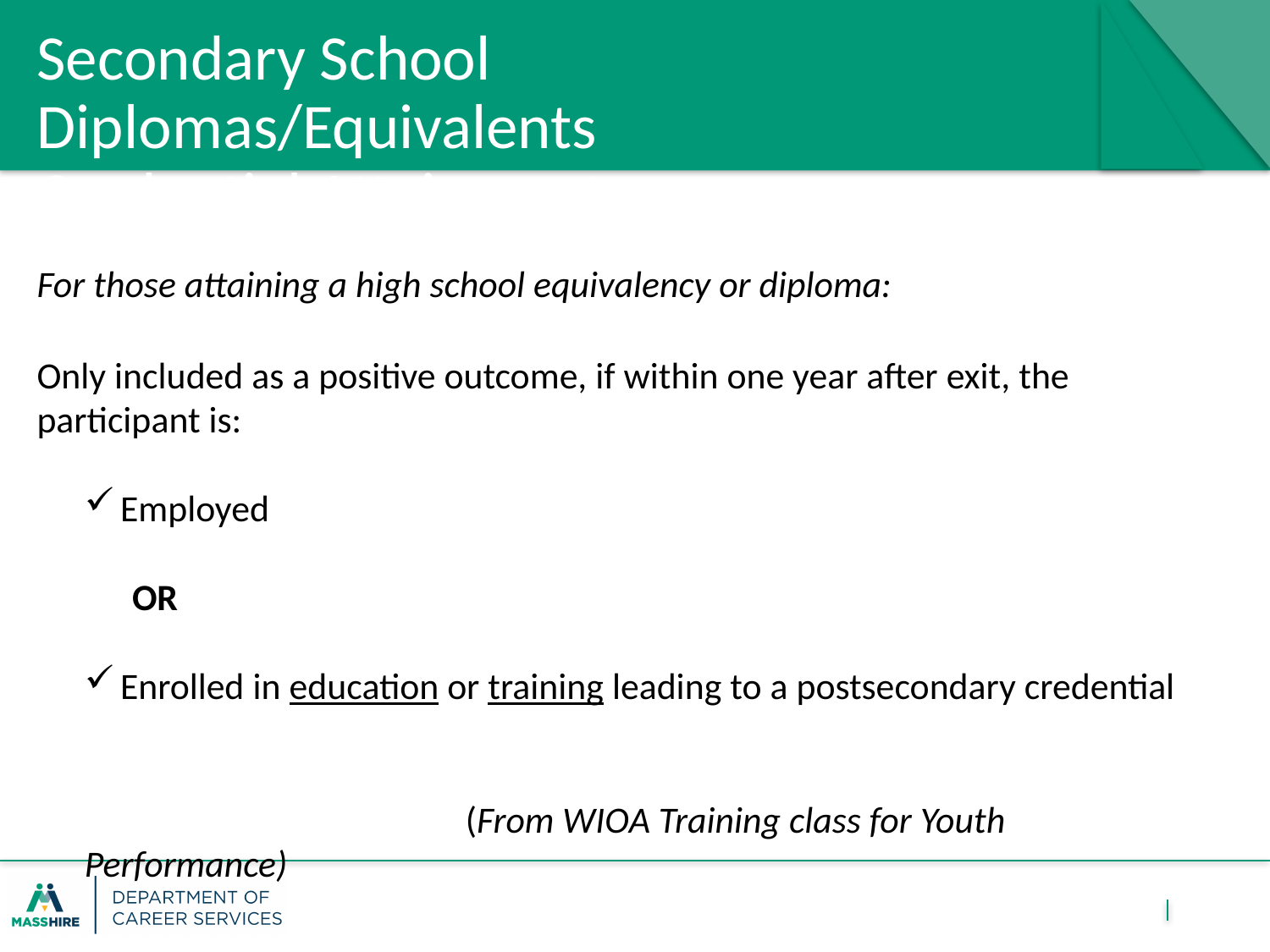

# Secondary School Diplomas/Equivalents Credential Attainment
For those attaining a high school equivalency or diploma:
Only included as a positive outcome, if within one year after exit, the participant is:

Employed
OR
Enrolled in education or training leading to a postsecondary credential

			(From WIOA Training class for Youth Performance)

34